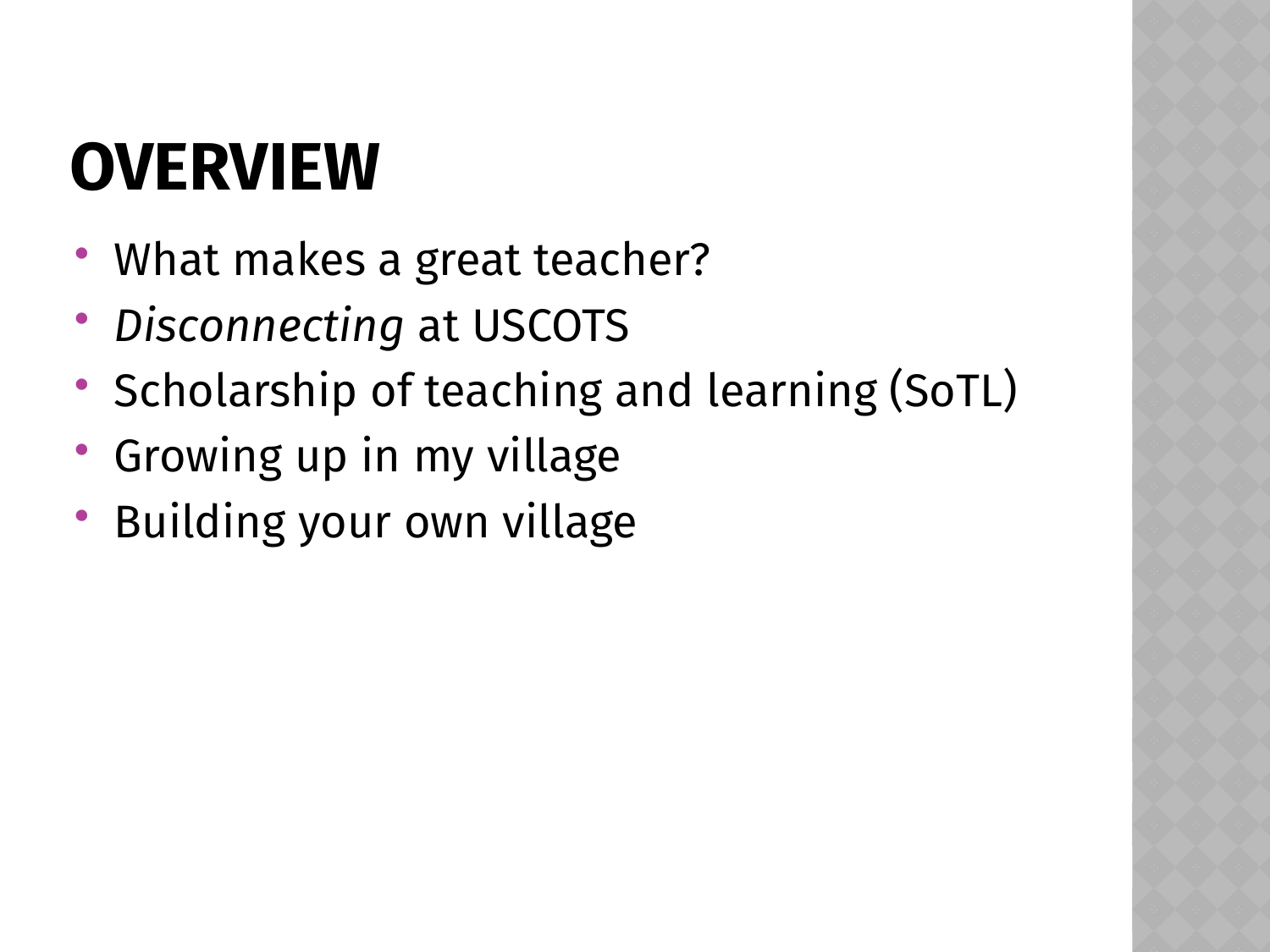

# Overview
What makes a great teacher?
Disconnecting at USCOTS
Scholarship of teaching and learning (SoTL)
Growing up in my village
Building your own village